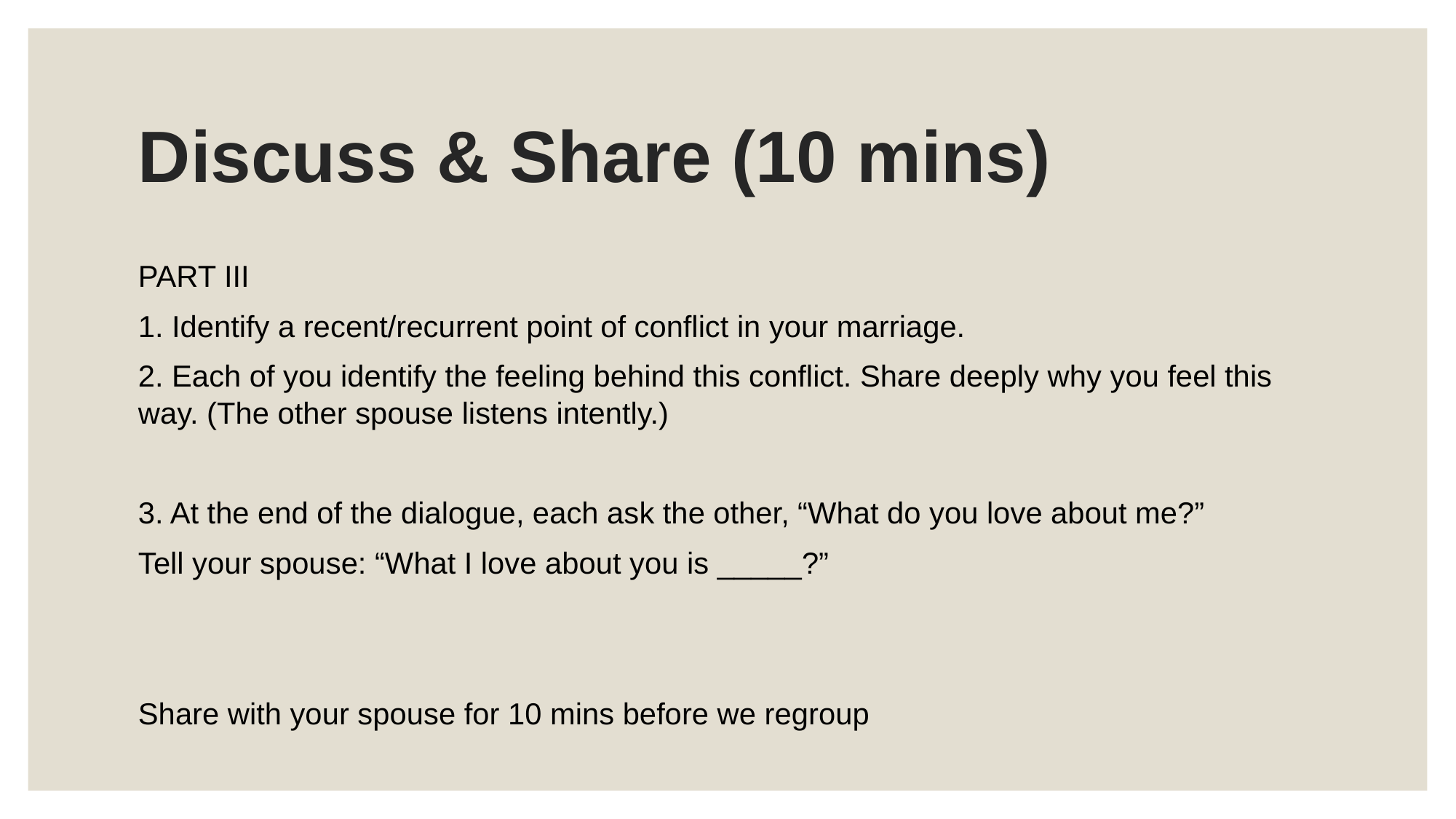

# Discuss & Share (10 mins)
PART III
1. Identify a recent/recurrent point of conflict in your marriage.
2. Each of you identify the feeling behind this conflict. Share deeply why you feel this way. (The other spouse listens intently.)

3. At the end of the dialogue, each ask the other, “What do you love about me?”
Tell your spouse: “What I love about you is _____?”

Share with your spouse for 10 mins before we regroup